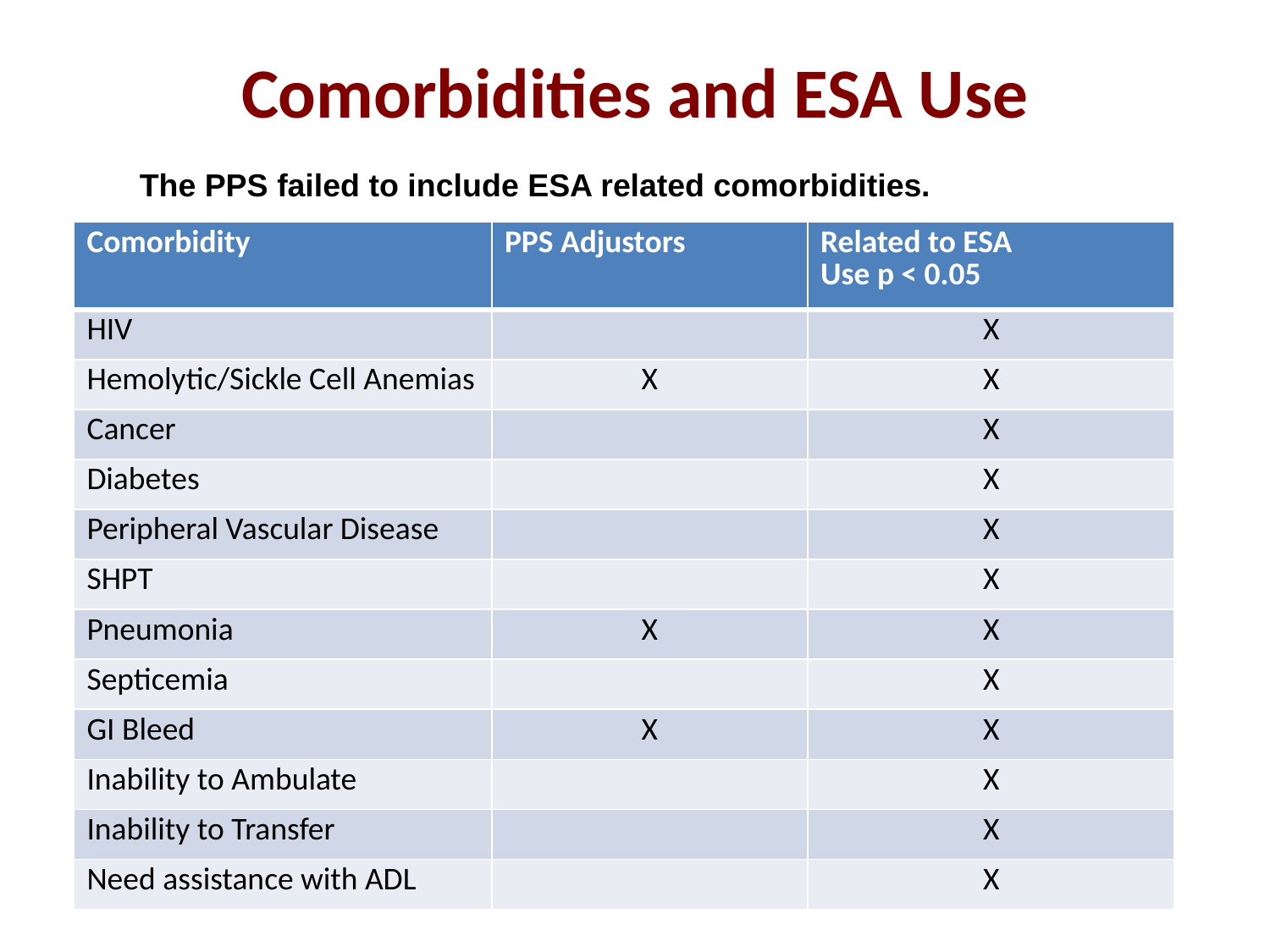

# Comorbidities and ESA Use
The PPS failed to include ESA related comorbidities.
| Comorbidity | PPS Adjustors | Related to ESA Use p < 0.05 |
| --- | --- | --- |
| HIV |  | X |
| Hemolytic/Sickle Cell Anemias | X | X |
| Cancer |  | X |
| Diabetes |  | X |
| Peripheral Vascular Disease |  | X |
| SHPT |  | X |
| Pneumonia | X | X |
| Septicemia |  | X |
| GI Bleed | X | X |
| Inability to Ambulate |  | X |
| Inability to Transfer |  | X |
| Need assistance with ADL |  | X |